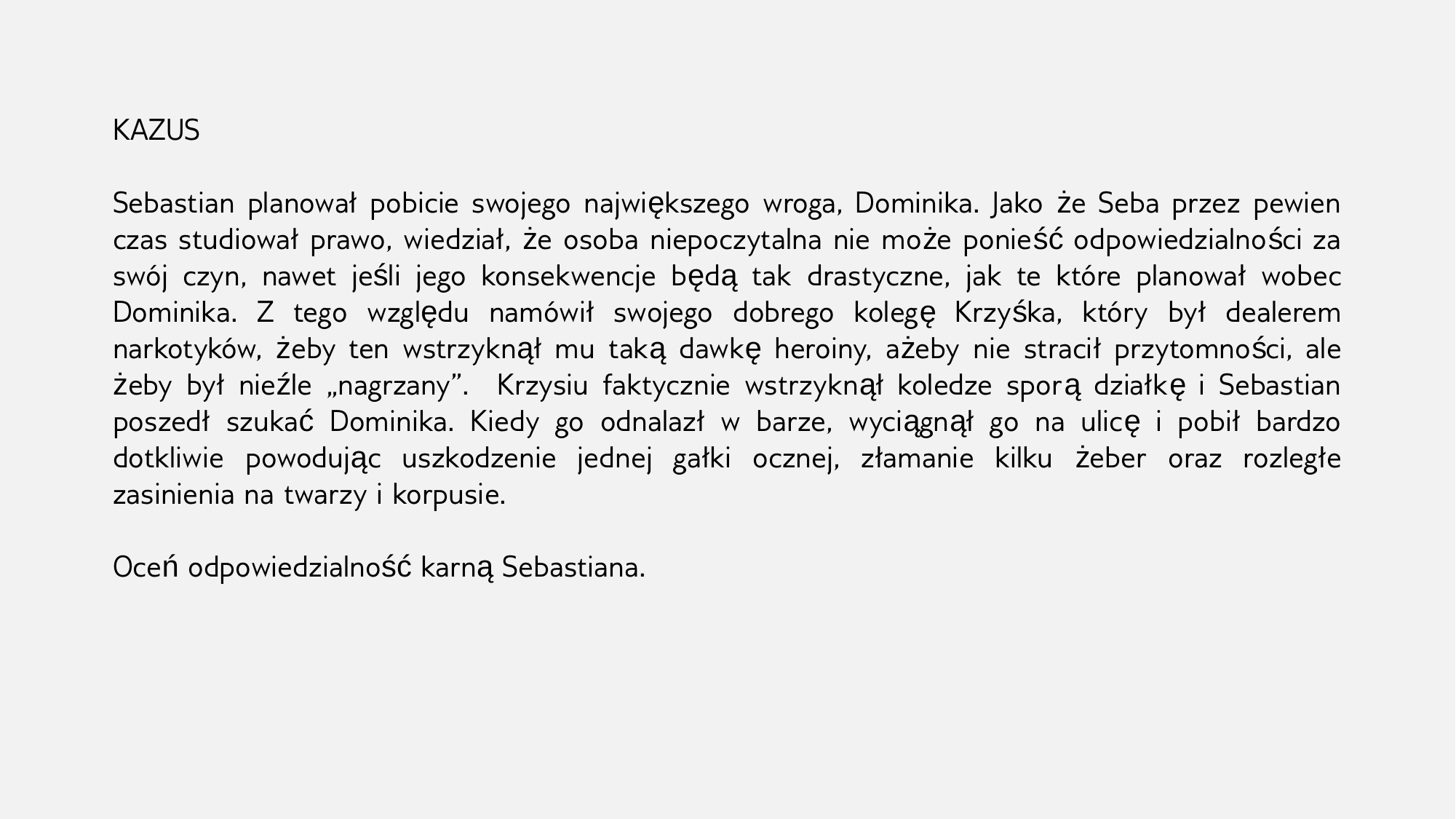

KAZUS

Sebastian planował pobicie swojego największego wroga, Dominika. Jako że Seba przez pewien czas studiował prawo, wiedział, że osoba niepoczytalna nie może ponieść odpowiedzialności za swój czyn, nawet jeśli jego konsekwencje będą tak drastyczne, jak te które planował wobec Dominika. Z tego względu namówił swojego dobrego kolegę Krzyśka, który był dealerem narkotyków, żeby ten wstrzyknął mu taką dawkę heroiny, ażeby nie stracił przytomności, ale żeby był nieźle „nagrzany”.  Krzysiu faktycznie wstrzyknął koledze sporą działkę i Sebastian poszedł szukać Dominika. Kiedy go odnalazł w barze, wyciągnął go na ulicę i pobił bardzo dotkliwie powodując uszkodzenie jednej gałki ocznej, złamanie kilku żeber oraz rozległe zasinienia na twarzy i korpusie.

Oceń odpowiedzialność karną Sebastiana.